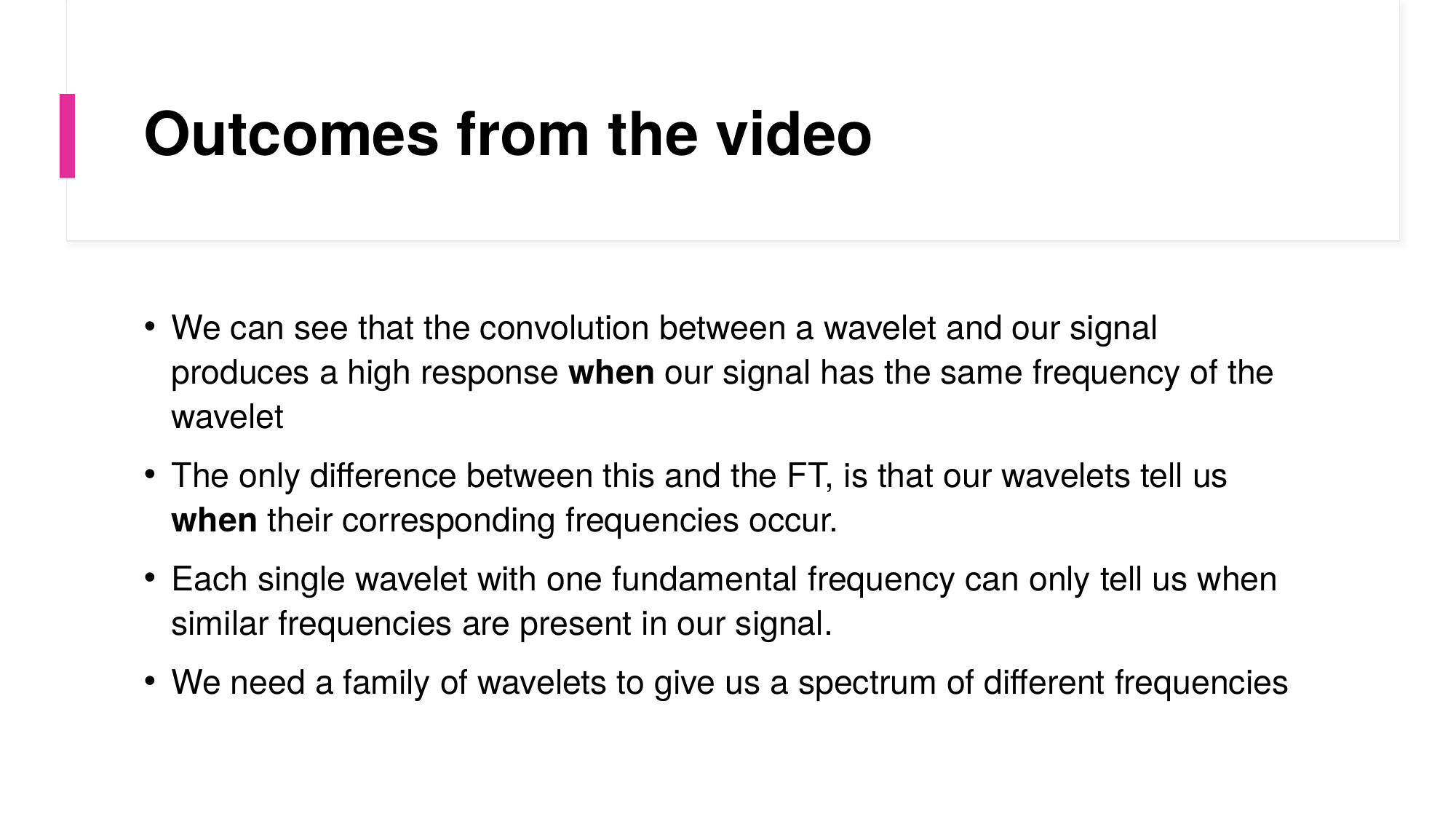

# Outcomes from the video
We can see that the convolution between a wavelet and our signal produces a high response when our signal has the same frequency of the wavelet
The only difference between this and the FT, is that our wavelets tell us when their corresponding frequencies occur.
Each single wavelet with one fundamental frequency can only tell us when similar frequencies are present in our signal.
We need a family of wavelets to give us a spectrum of different frequencies